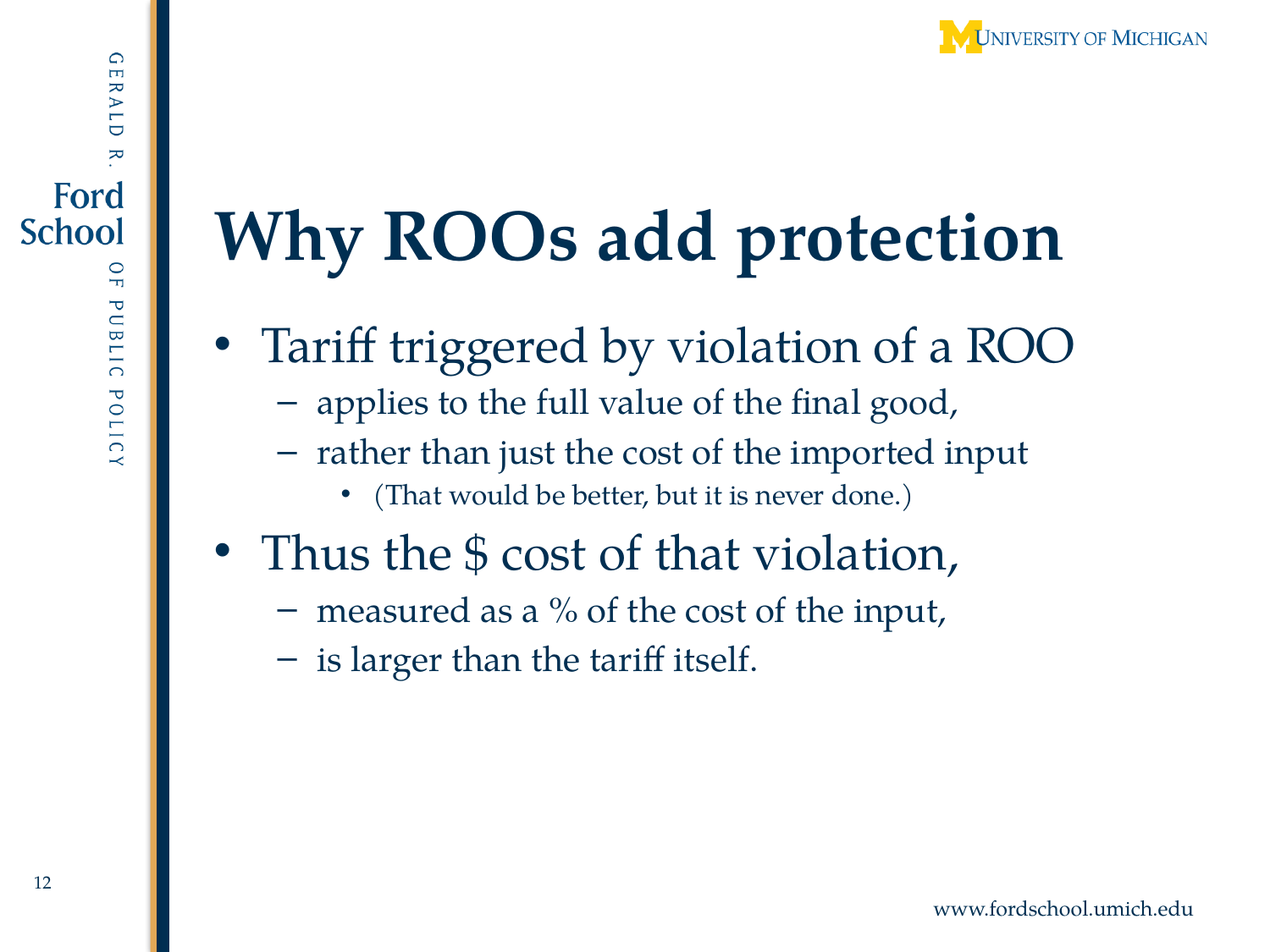

# Why ROOs add protection
Tariff triggered by violation of a ROO
applies to the full value of the final good,
rather than just the cost of the imported input
(That would be better, but it is never done.)
Thus the $ cost of that violation,
measured as a % of the cost of the input,
is larger than the tariff itself.
12